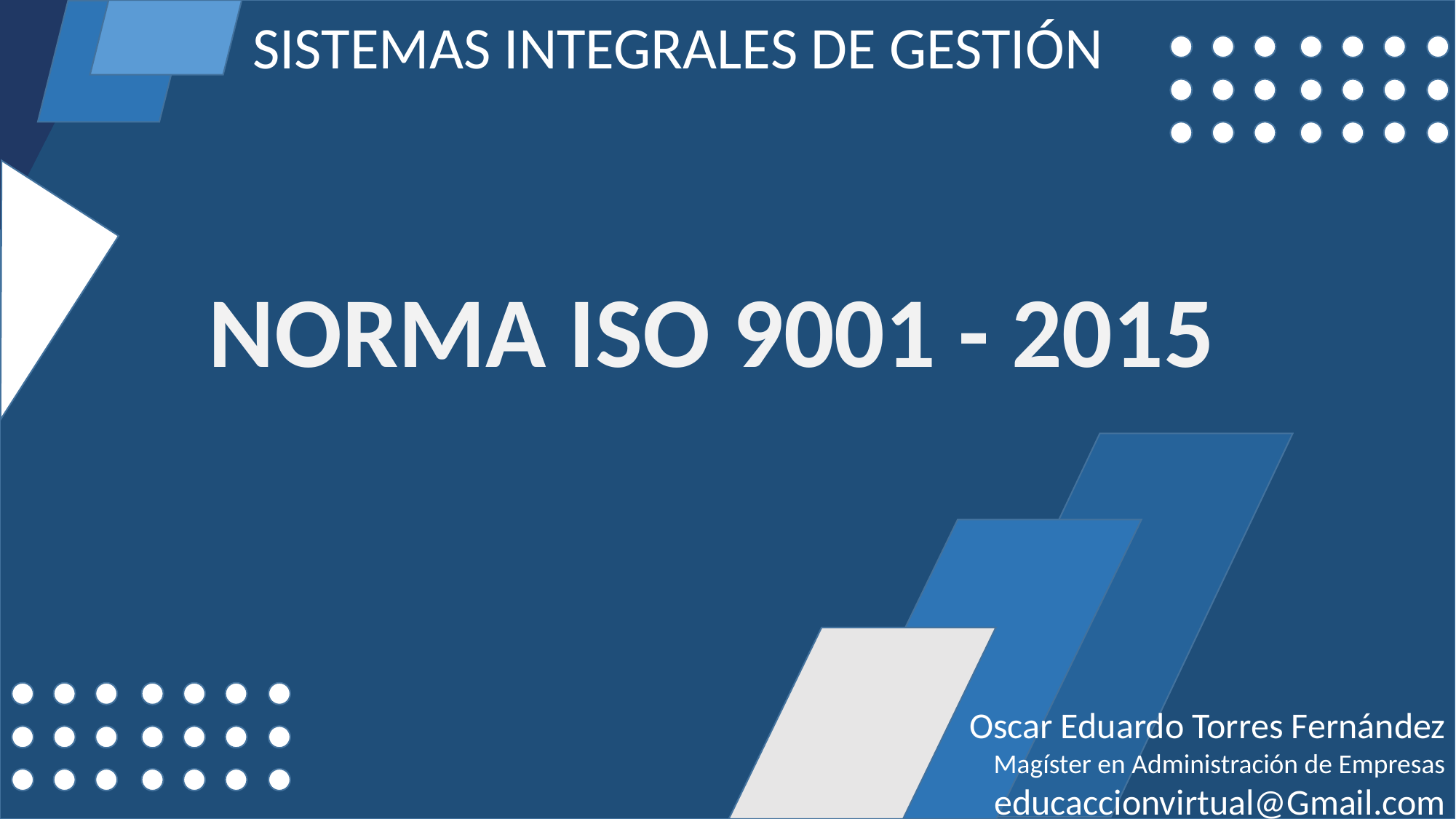

SISTEMAS INTEGRALES DE GESTIÓN

NORMA ISO 9001 - 2015

Oscar Eduardo Torres Fernández
Magíster en Administración de Empresas
educaccionvirtual@Gmail.com